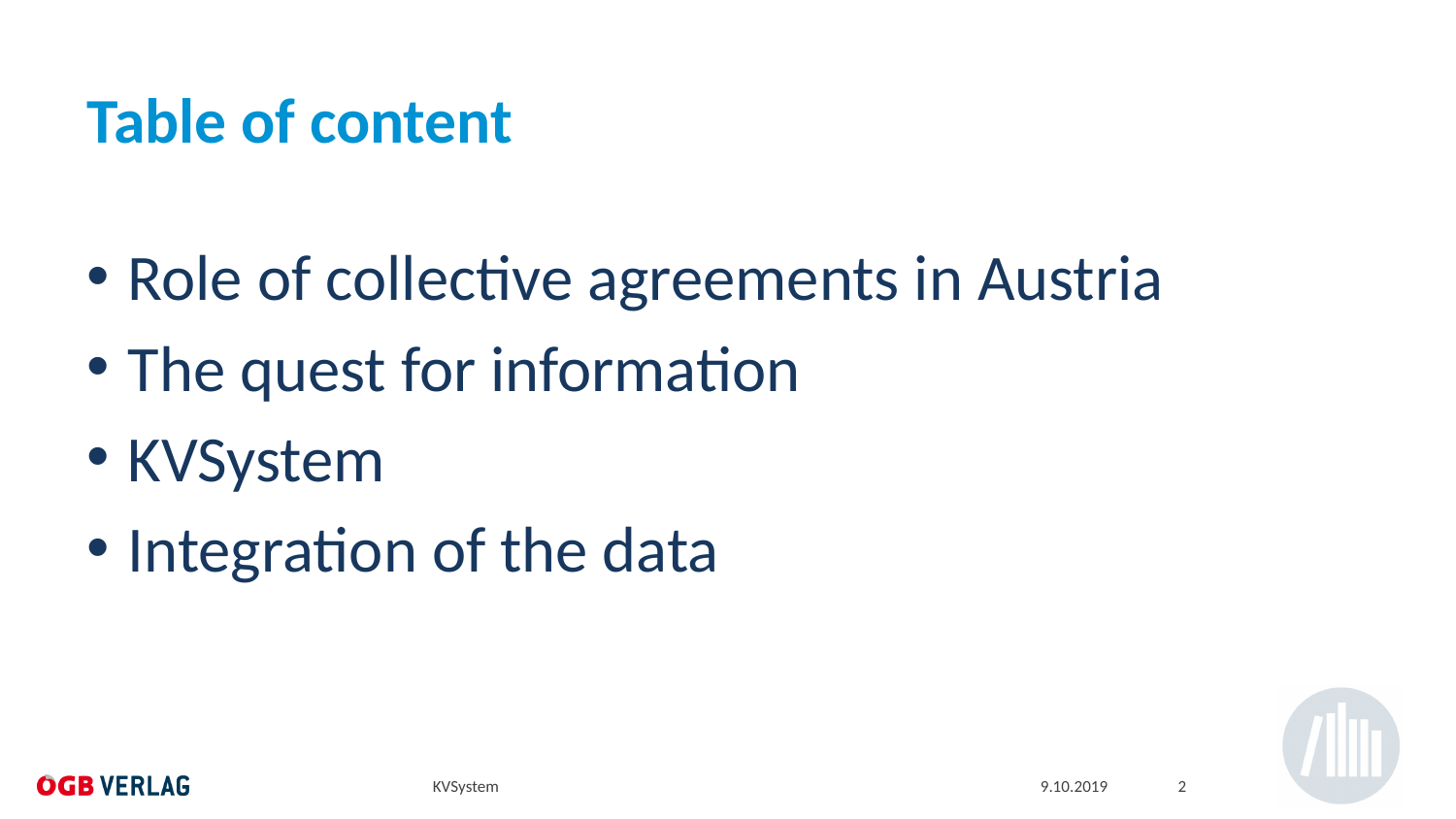

# Table of content
Role of collective agreements in Austria
The quest for information
KVSystem
Integration of the data
KVSystem
9.10.2019
2